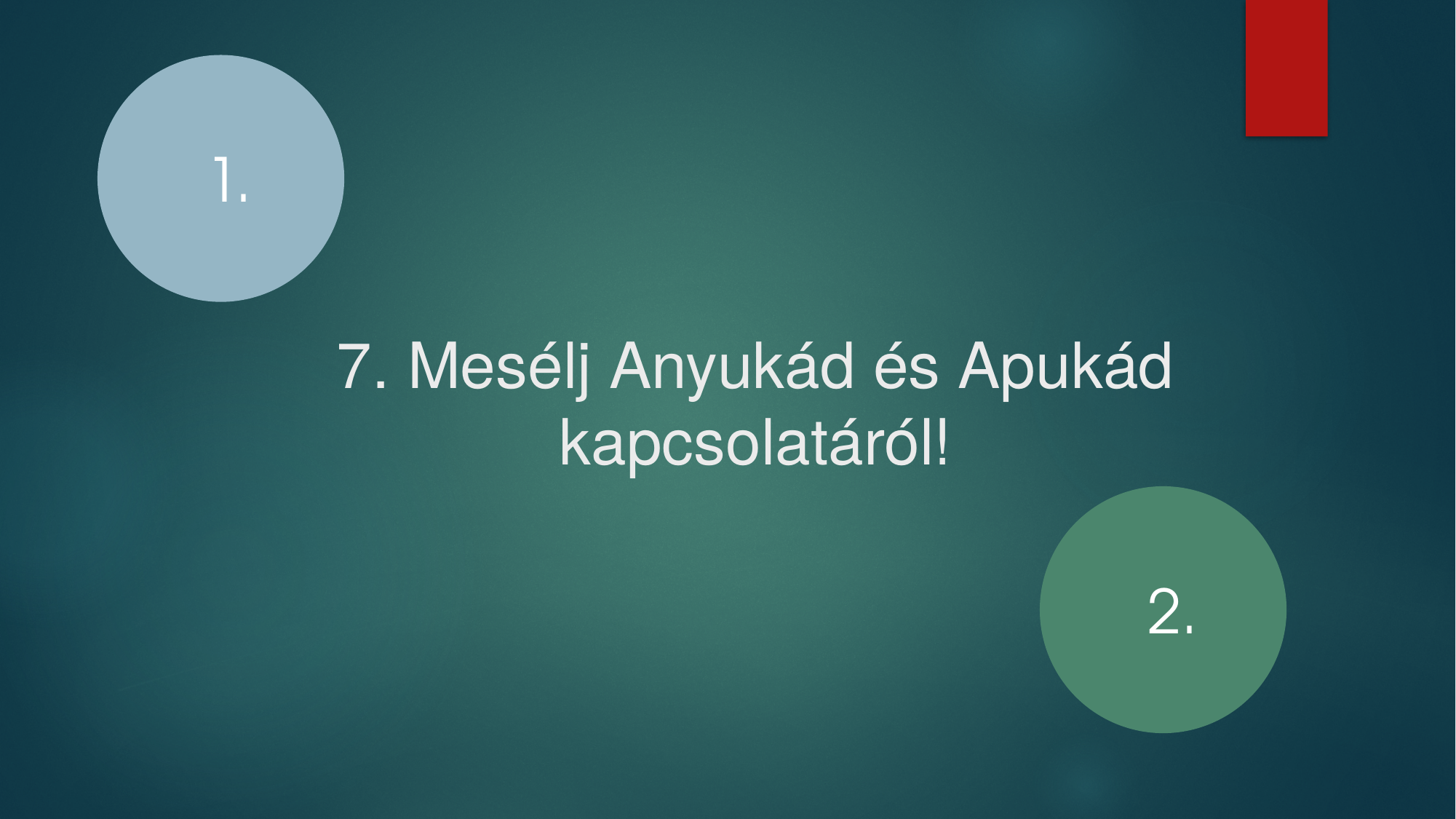

1.
# 7. Mesélj Anyukád és Apukád kapcsolatáról!

2.